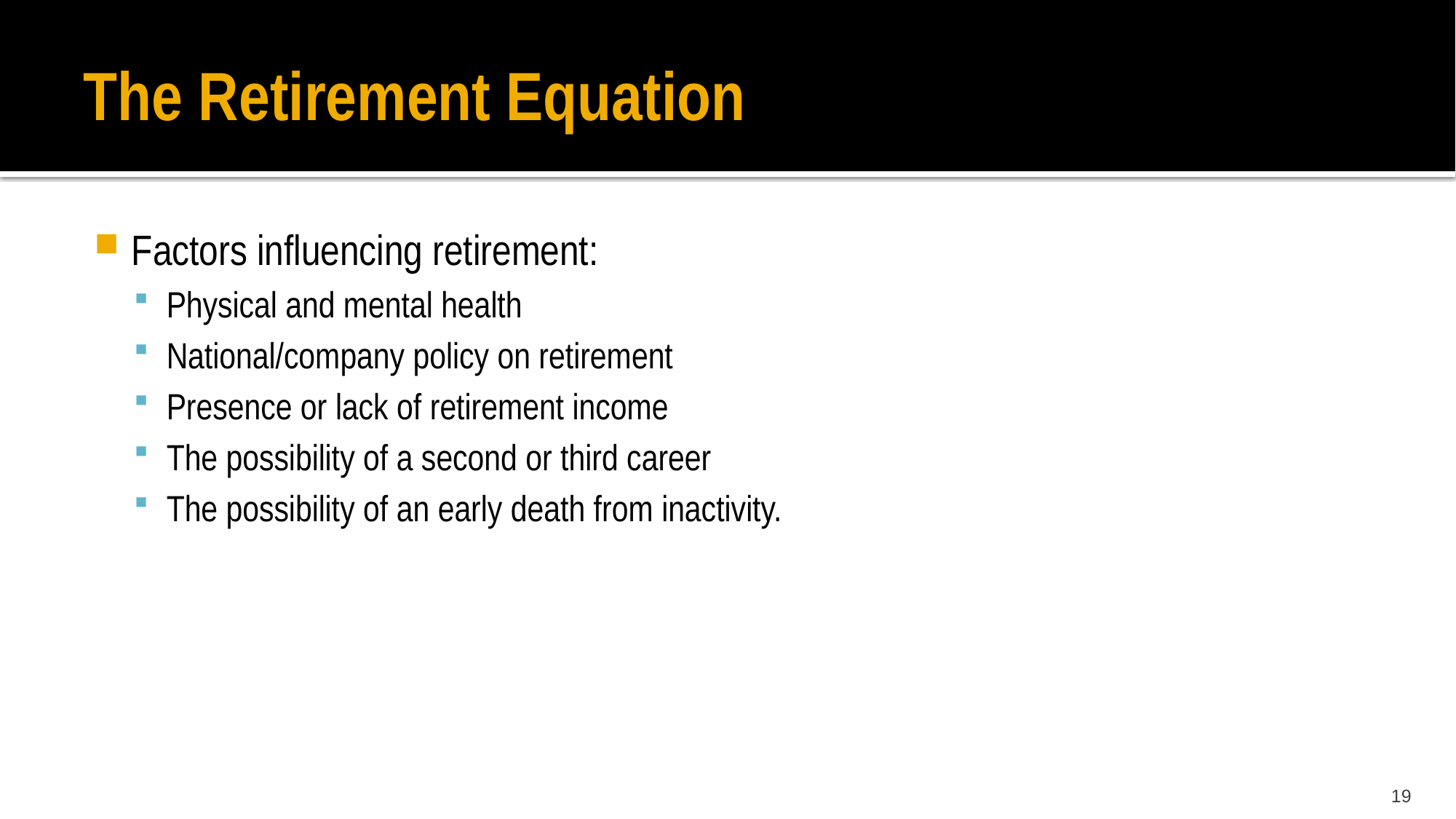

# The Retirement Equation
Factors influencing retirement:
Physical and mental health
National/company policy on retirement
Presence or lack of retirement income
The possibility of a second or third career
The possibility of an early death from inactivity.
19